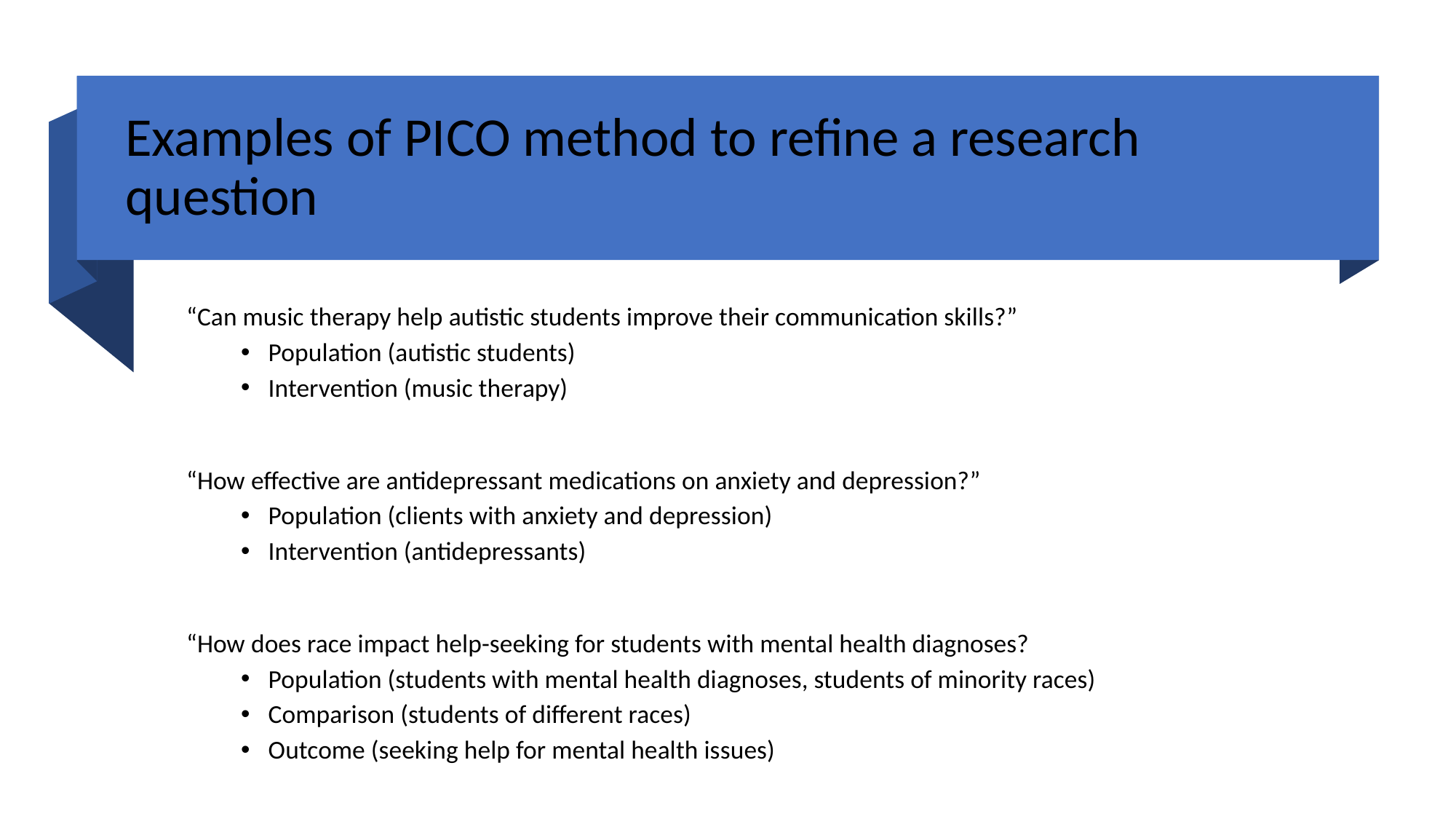

# Examples of PICO method to refine a research question

“Can music therapy help autistic students improve their communication skills?”
Population (autistic students)
Intervention (music therapy)

“How effective are antidepressant medications on anxiety and depression?”
Population (clients with anxiety and depression)
Intervention (antidepressants)

“How does race impact help-seeking for students with mental health diagnoses?
Population (students with mental health diagnoses, students of minority races)
Comparison (students of different races)
Outcome (seeking help for mental health issues)